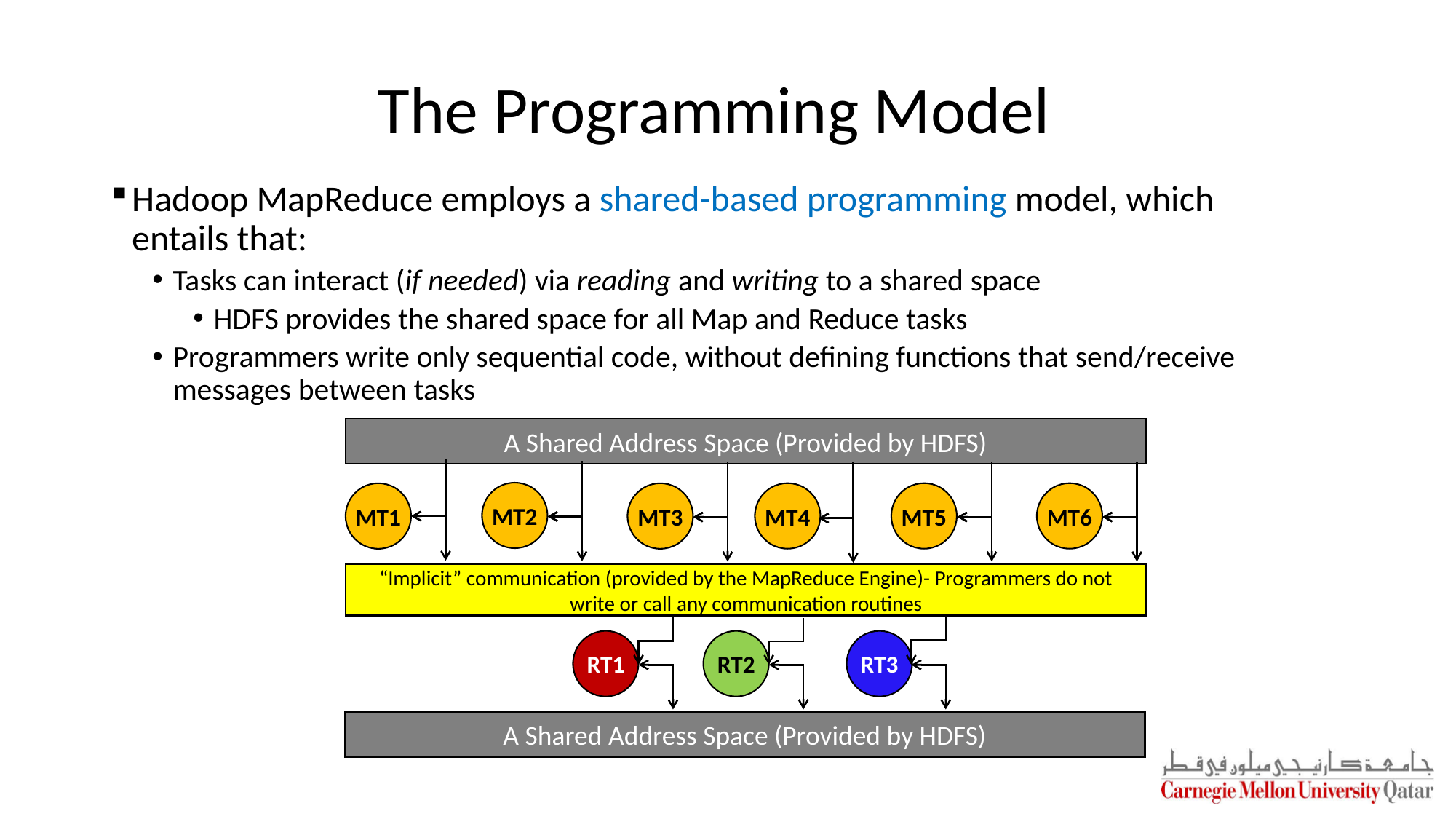

# The Programming Model
Hadoop MapReduce employs a shared-based programming model, which entails that:
Tasks can interact (if needed) via reading and writing to a shared space
HDFS provides the shared space for all Map and Reduce tasks
Programmers write only sequential code, without defining functions that send/receive messages between tasks

A Shared Address Space (Provided by HDFS)
MT2
MT4
MT5
MT6
MT1
MT3
“Implicit” communication (provided by the MapReduce Engine)- Programmers do not write or call any communication routines
RT1
RT2
RT3
A Shared Address Space (Provided by HDFS)